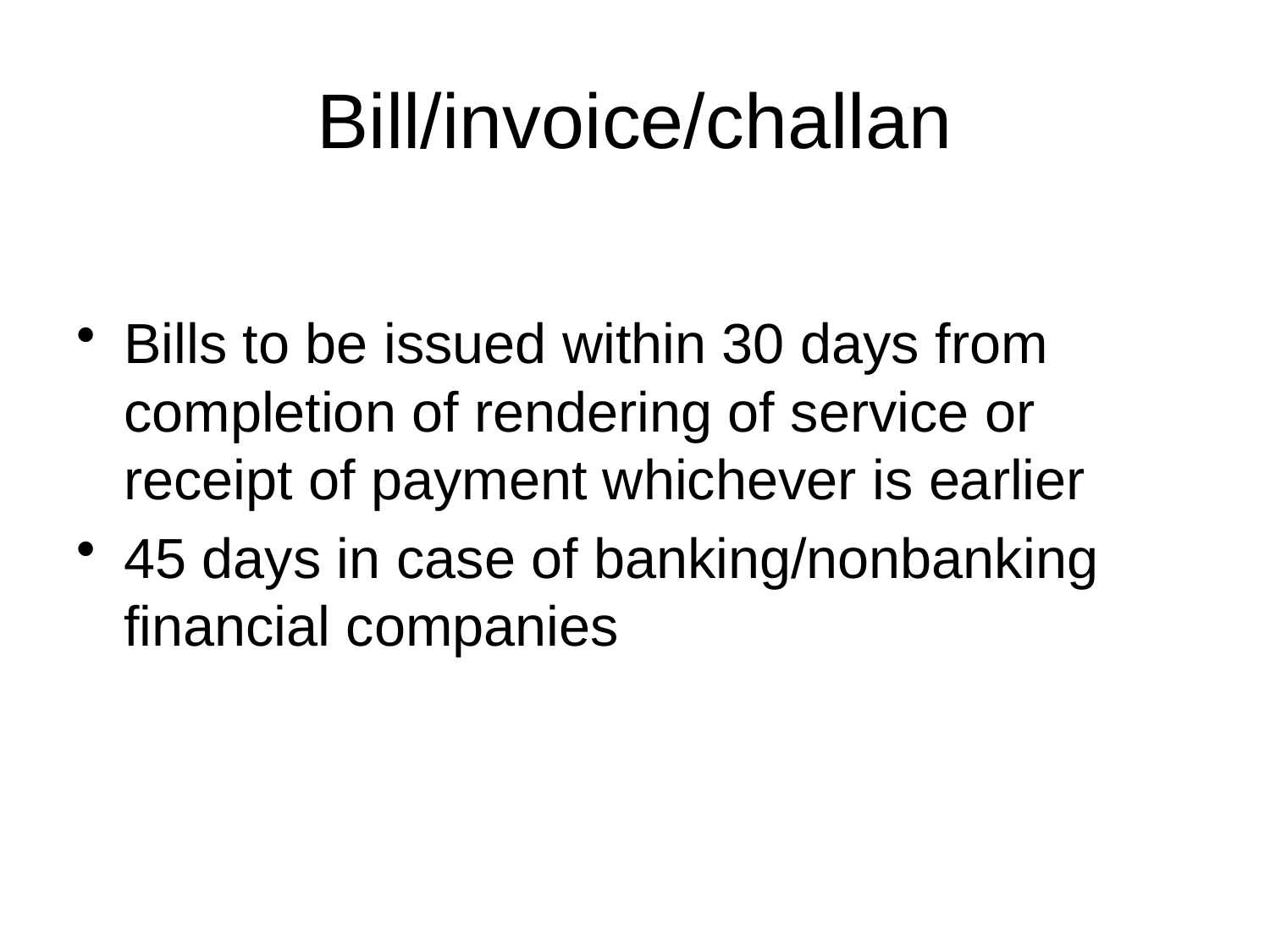

# Bill/invoice/challan

Bills to be issued within 30 days from completion of rendering of service or receipt of payment whichever is earlier
45 days in case of banking/nonbanking financial companies